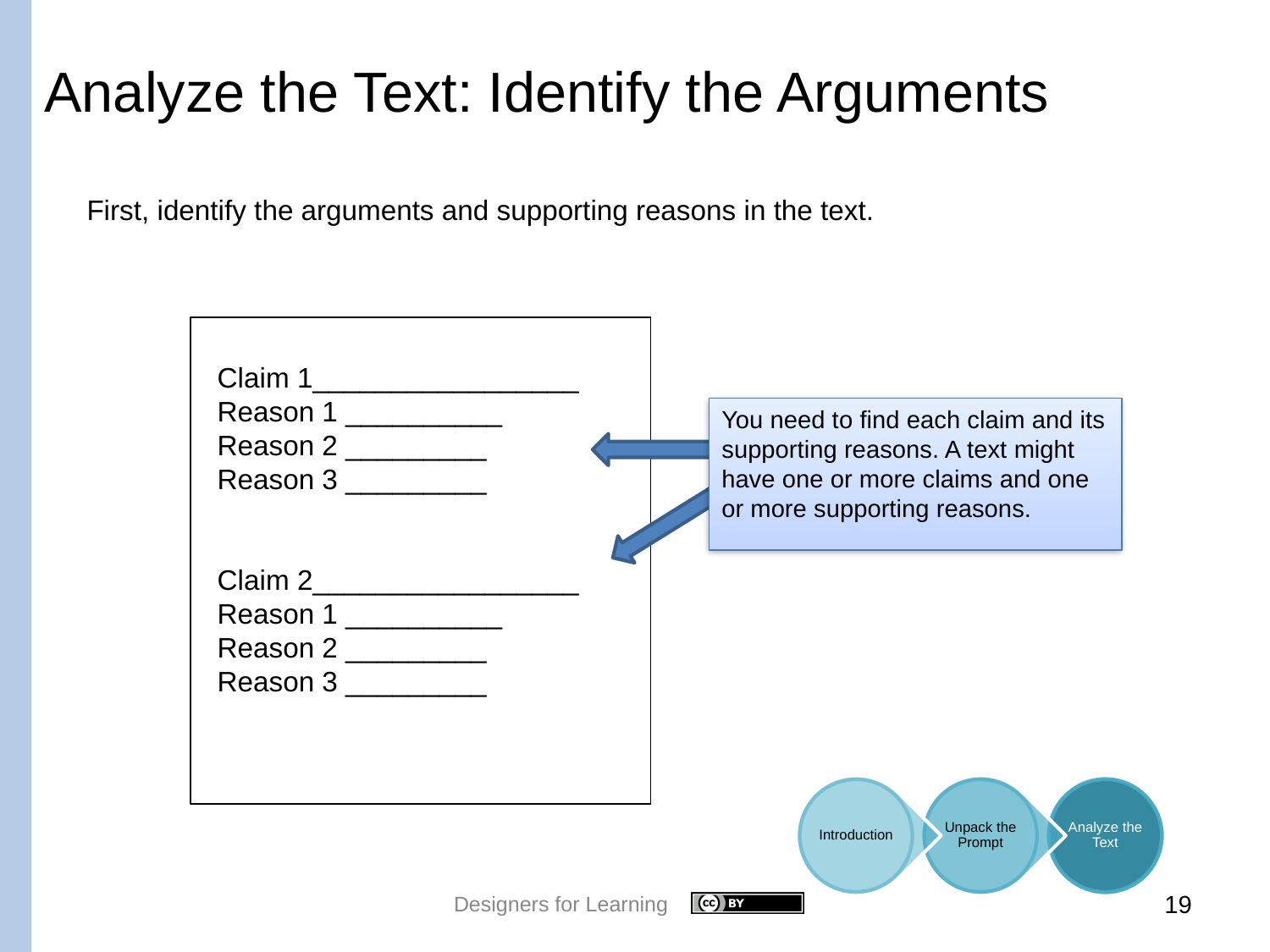

# Analyze the Text: Identify the Arguments
First, identify the arguments and supporting reasons in the text.

Claim 1_________________
Reason 1 __________
Reason 2 _________
Reason 3 _________

Claim 2_________________
Reason 1 __________
Reason 2 _________
Reason 3 _________

You need to find each claim and its supporting reasons. A text might have one or more claims and one or more supporting reasons.

Analyze the Text
Unpack the Prompt
Introduction
Designers for Learning

19